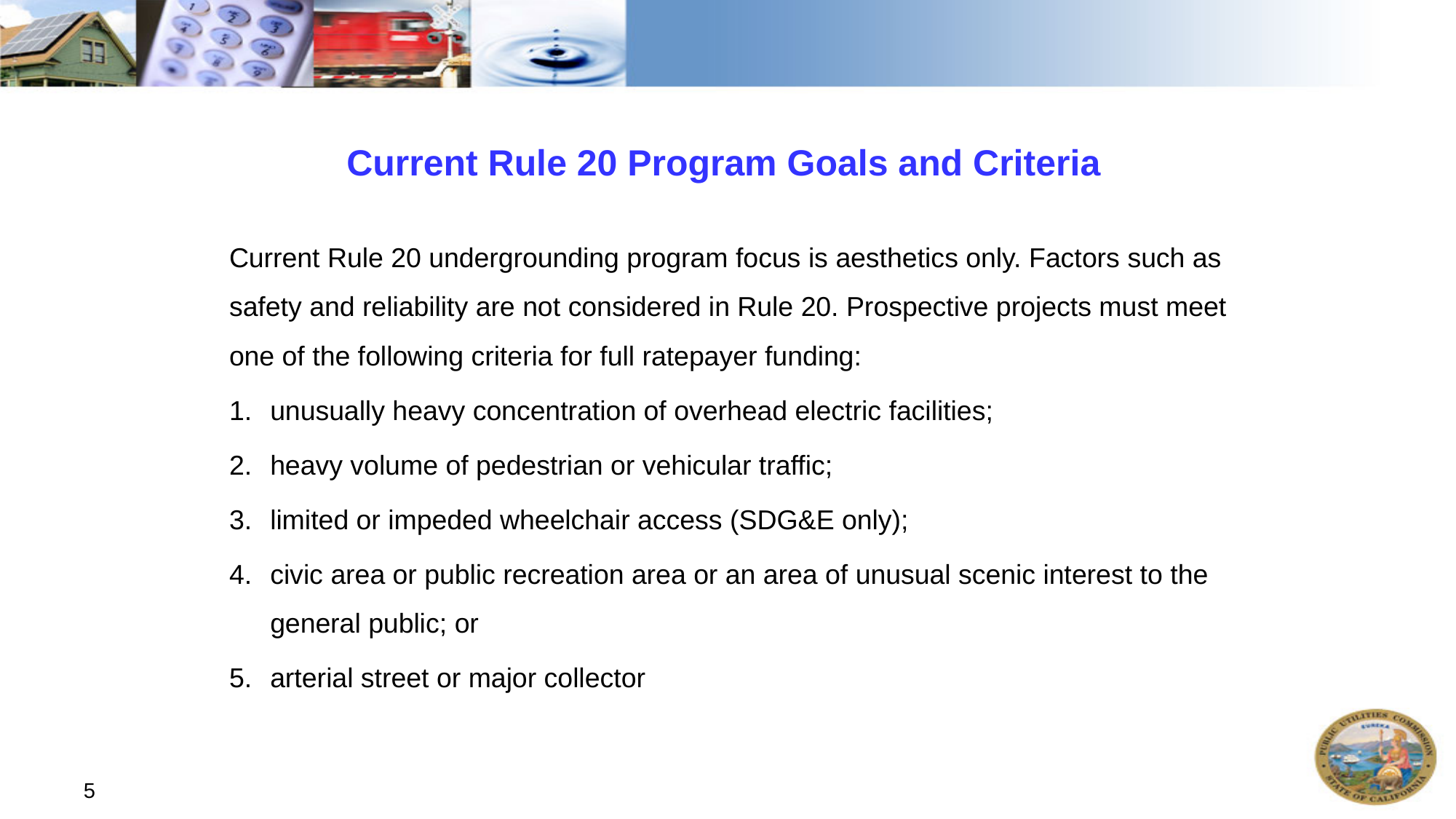

# Current Rule 20 Program Goals and Criteria
Current Rule 20 undergrounding program focus is aesthetics only. Factors such as safety and reliability are not considered in Rule 20. Prospective projects must meet one of the following criteria for full ratepayer funding:
unusually heavy concentration of overhead electric facilities;
heavy volume of pedestrian or vehicular traffic;
limited or impeded wheelchair access (SDG&E only);
civic area or public recreation area or an area of unusual scenic interest to the general public; or
arterial street or major collector

5